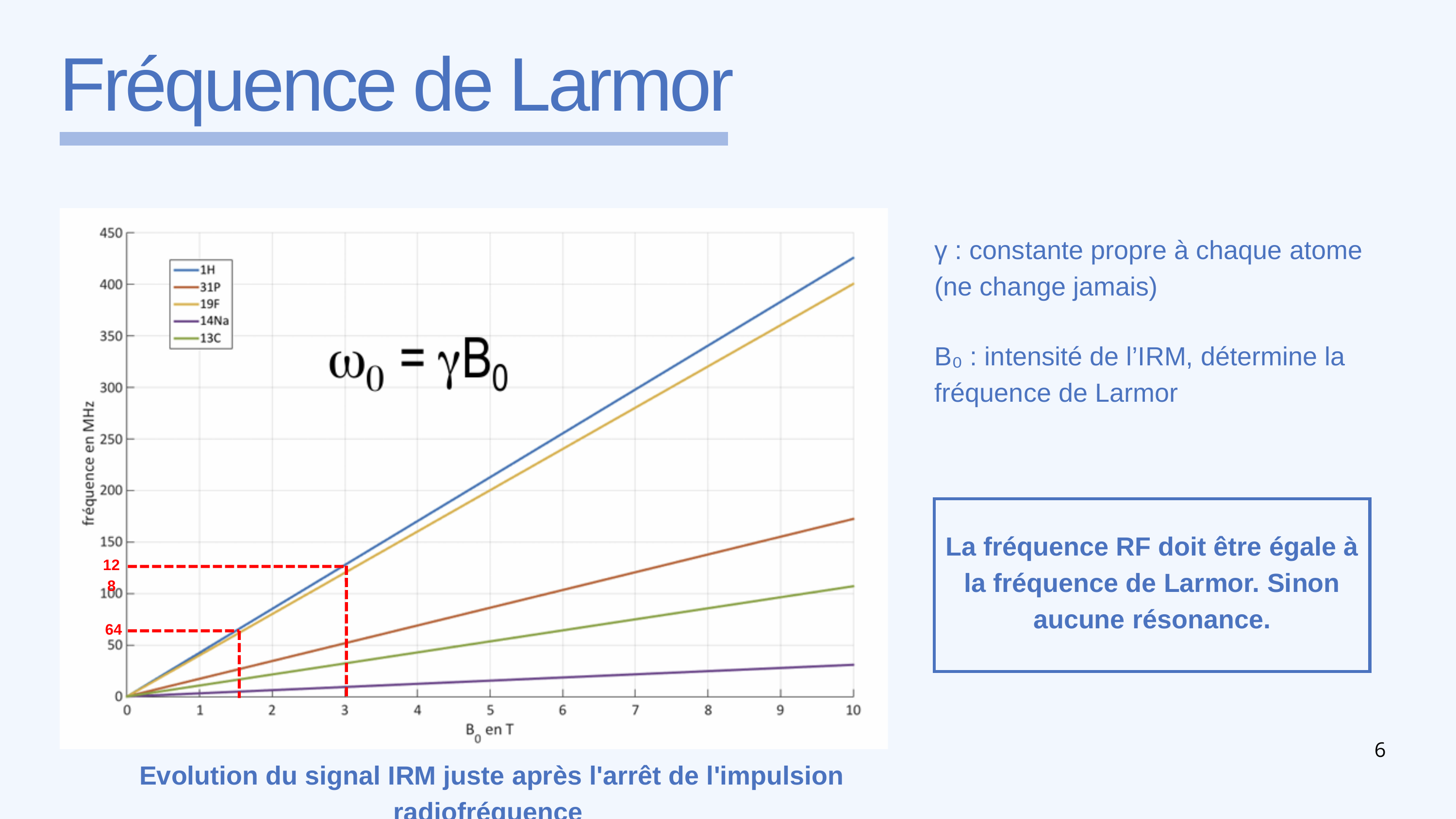

Fréquence de Larmor

γ : constante propre à chaque atome (ne change jamais)
B₀ : intensité de l’IRM, détermine la fréquence de Larmor

La fréquence RF doit être égale à la fréquence de Larmor. Sinon aucune résonance.
128

64

6
Evolution du signal IRM juste après l'arrêt de l'impulsion radiofréquence